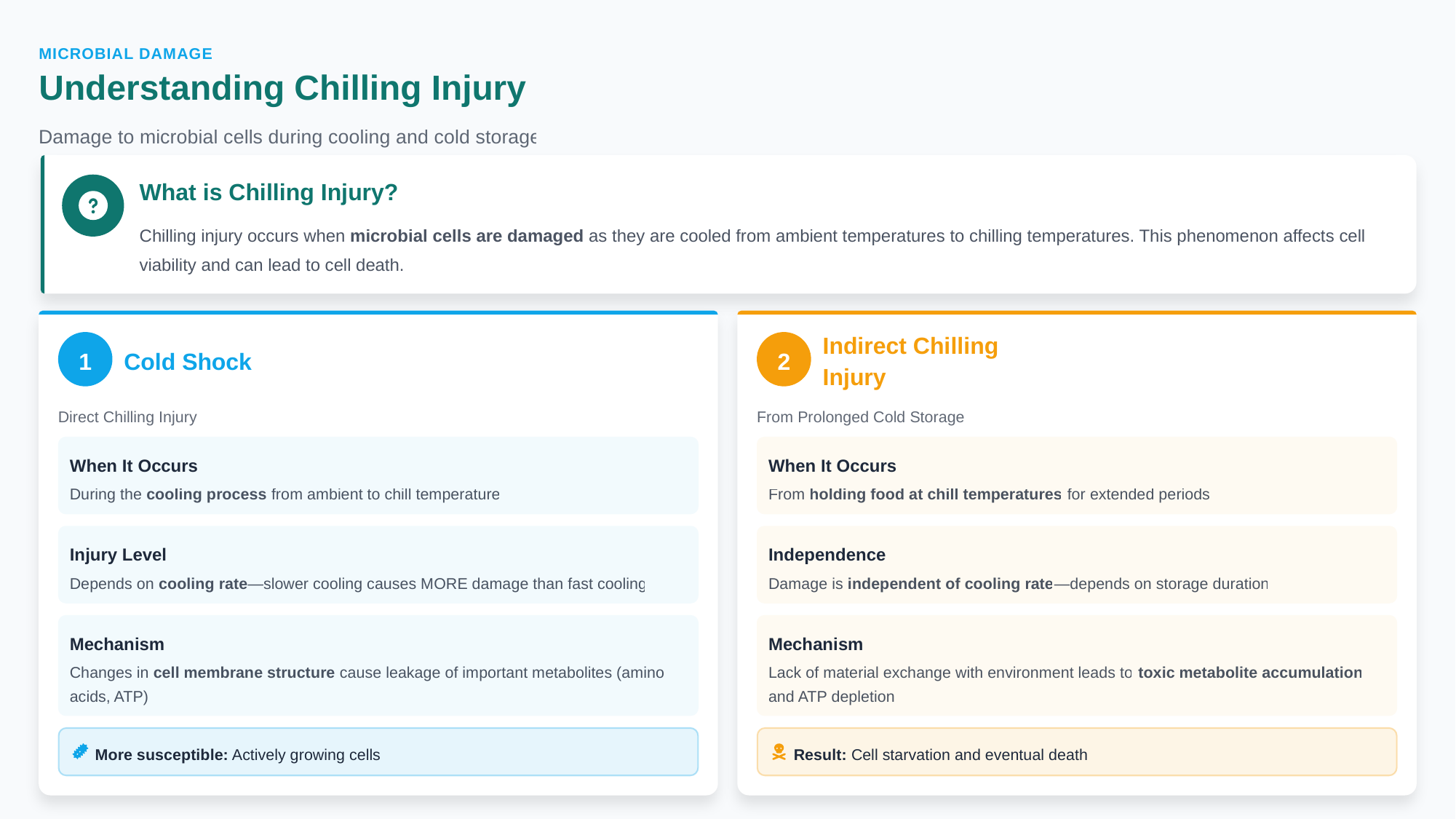

MICROBIAL DAMAGE
Understanding Chilling Injury
Damage to microbial cells during cooling and cold storage

What is Chilling Injury?

Chilling injury occurs when microbial cells are damaged as they are cooled from ambient temperatures to chilling temperatures. This phenomenon affects cell viability and can lead to cell death.

1

2

Cold Shock
Indirect Chilling Injury
Direct Chilling Injury
From Prolonged Cold Storage

When It Occurs
When It Occurs
During the cooling process from ambient to chill temperature
From holding food at chill temperatures for extended periods

Injury Level
Independence
Depends on cooling rate—slower cooling causes MORE damage than fast cooling
Damage is independent of cooling rate—depends on storage duration

Mechanism
Mechanism
Changes in cell membrane structure cause leakage of important metabolites (amino acids, ATP)
Lack of material exchange with environment leads to toxic metabolite accumulation and ATP depletion

More susceptible: Actively growing cells
Result: Cell starvation and eventual death